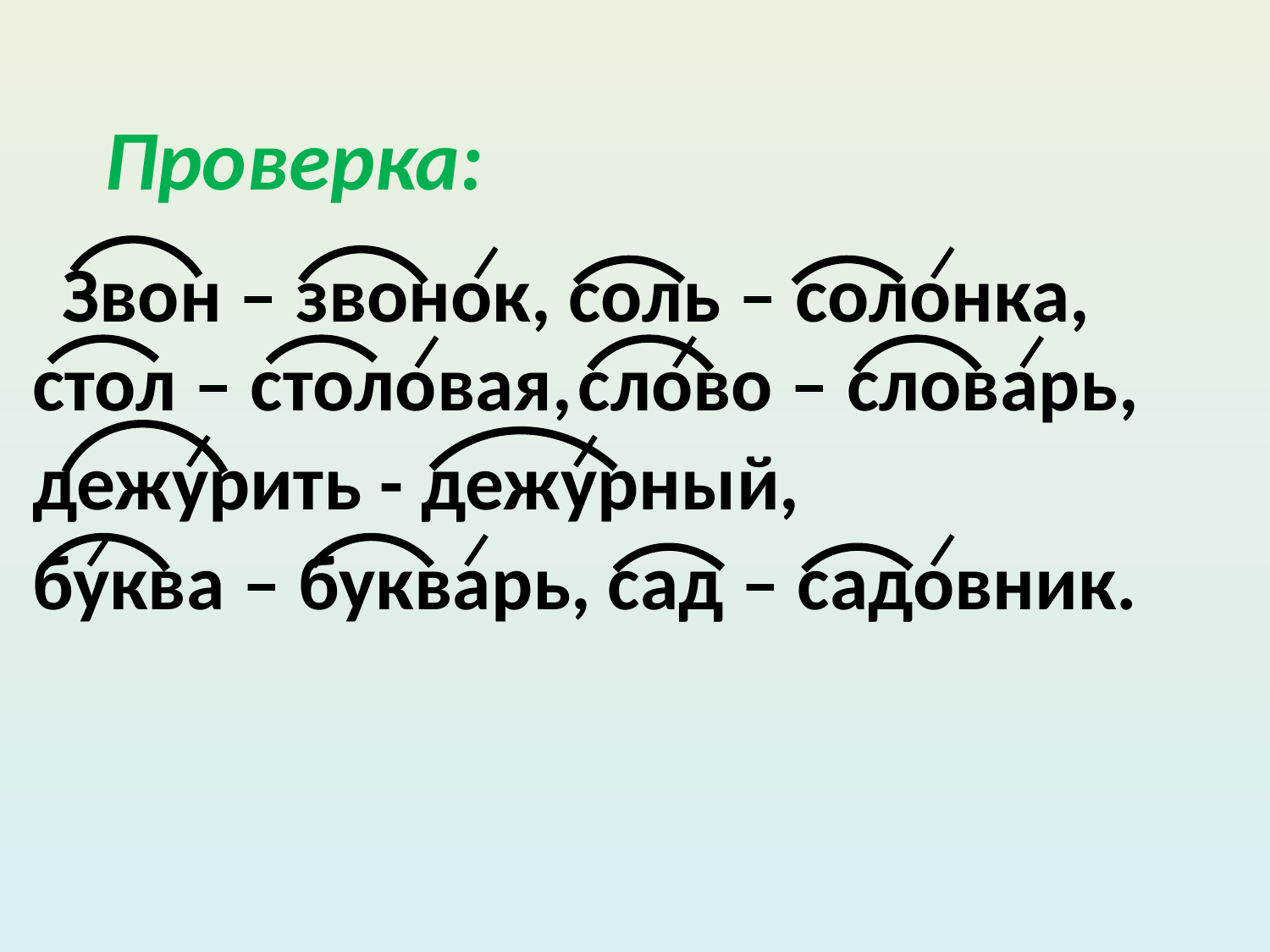

Проверка:

Звон – звонок,
соль – солонка,

стол – столовая,
слово – словарь,

дежурить - дежурный,
буква – букварь,
сад – садовник.